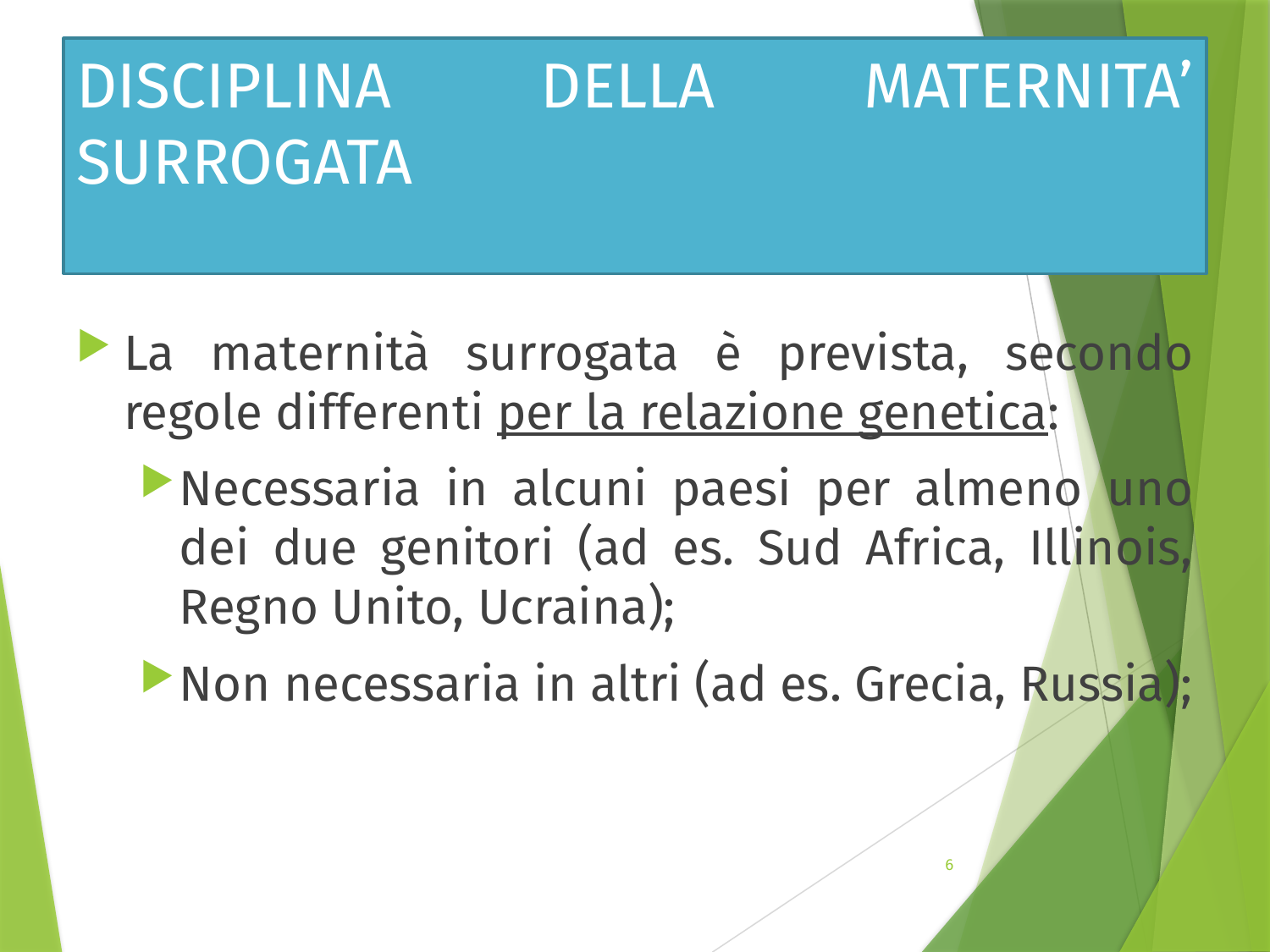

# DISCIPLINA DELLA MATERNITA’ SURROGATA
La maternità surrogata è prevista, secondo regole differenti per la relazione genetica:
Necessaria in alcuni paesi per almeno uno dei due genitori (ad es. Sud Africa, Illinois, Regno Unito, Ucraina);
Non necessaria in altri (ad es. Grecia, Russia);
6